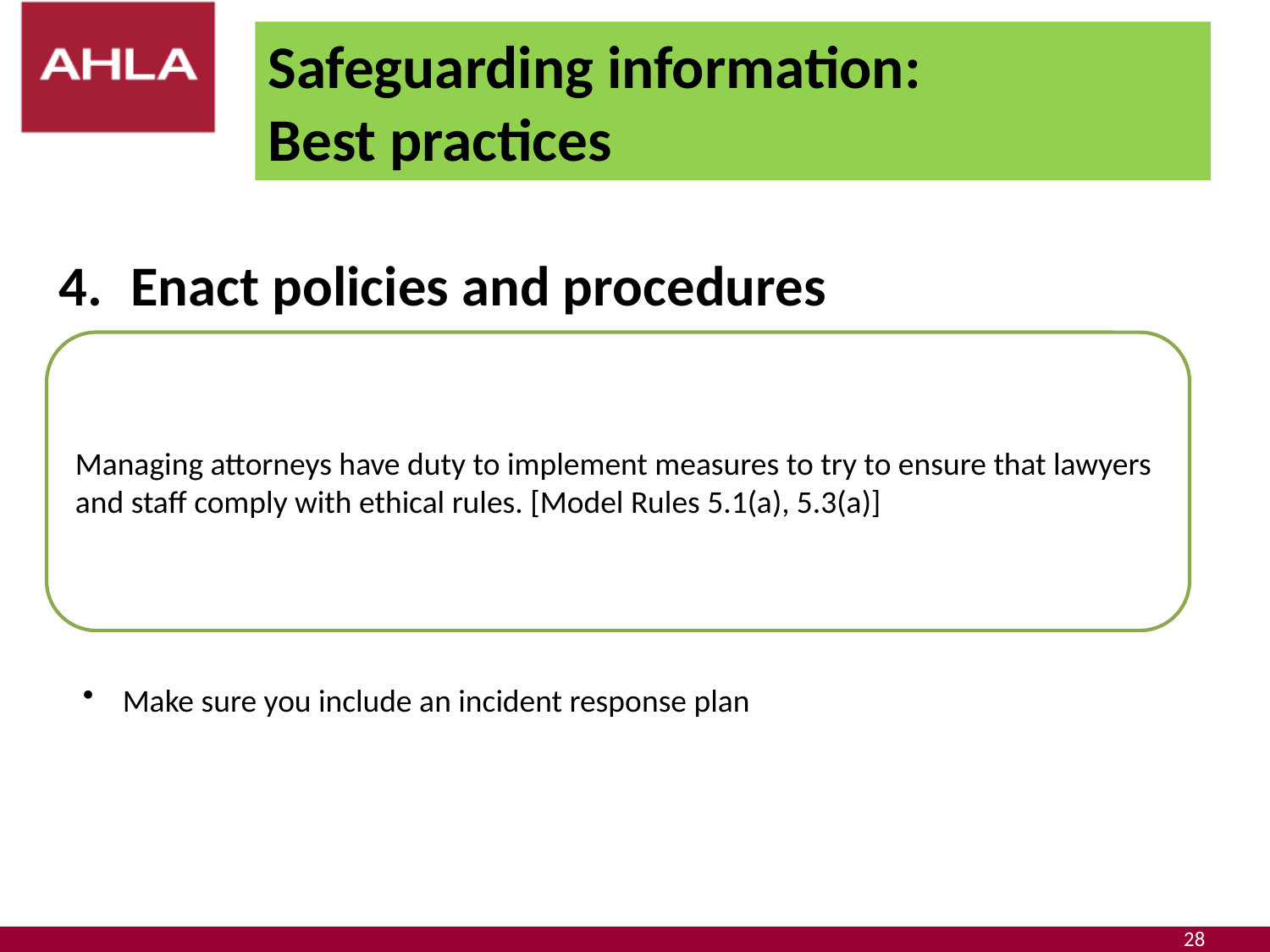

# Safeguarding information: Best practices
Enact policies and procedures
Managing attorneys have duty to implement measures to try to ensure that lawyers and staff comply with ethical rules. [Model Rules 5.1(a), 5.3(a)]
Make sure you include an incident response plan
28